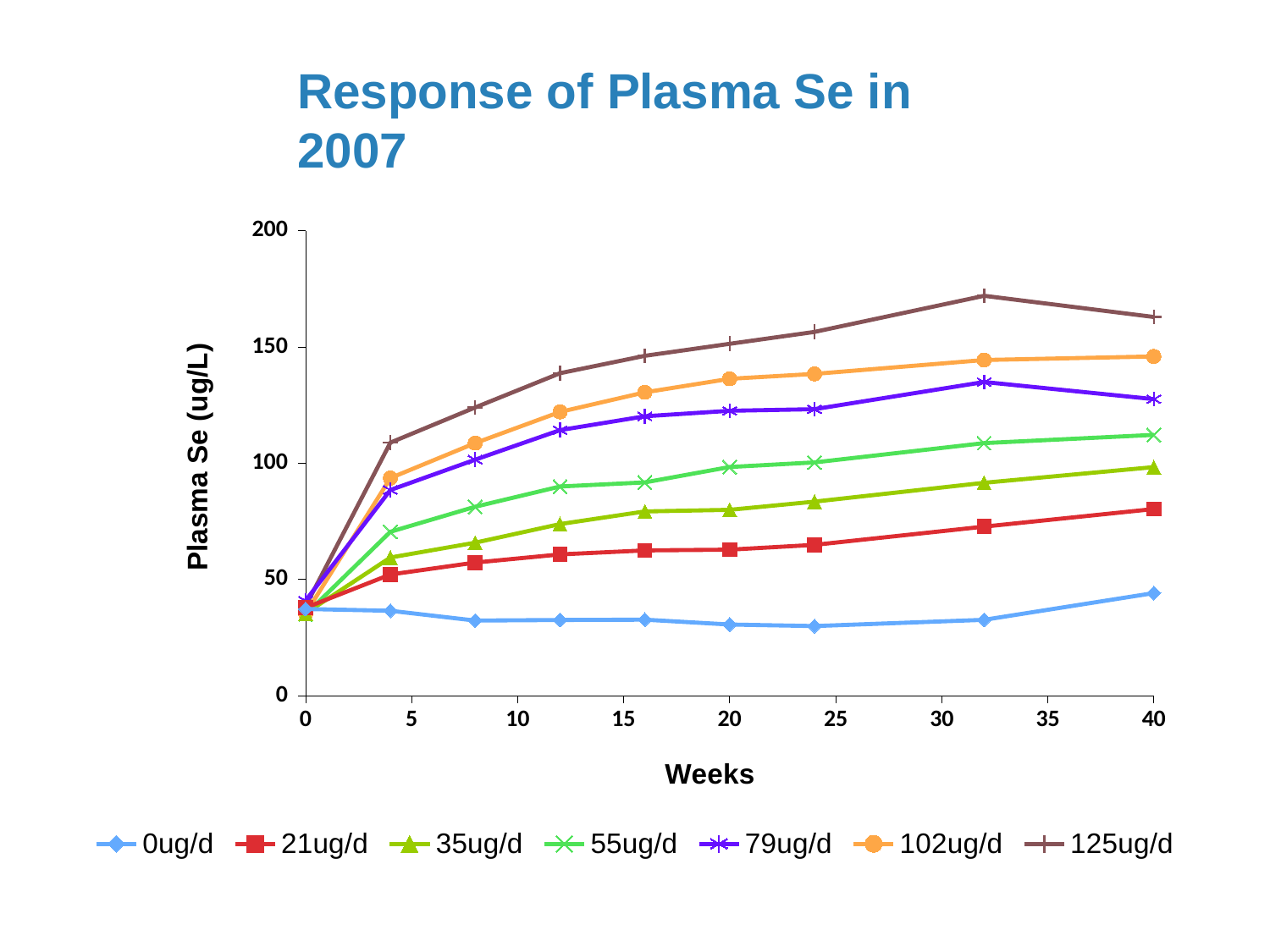

Response of Plasma Se in 2007

### Chart

| Category |  |  |  |  |  |  |  |
|---|---|---|---|---|---|---|---|